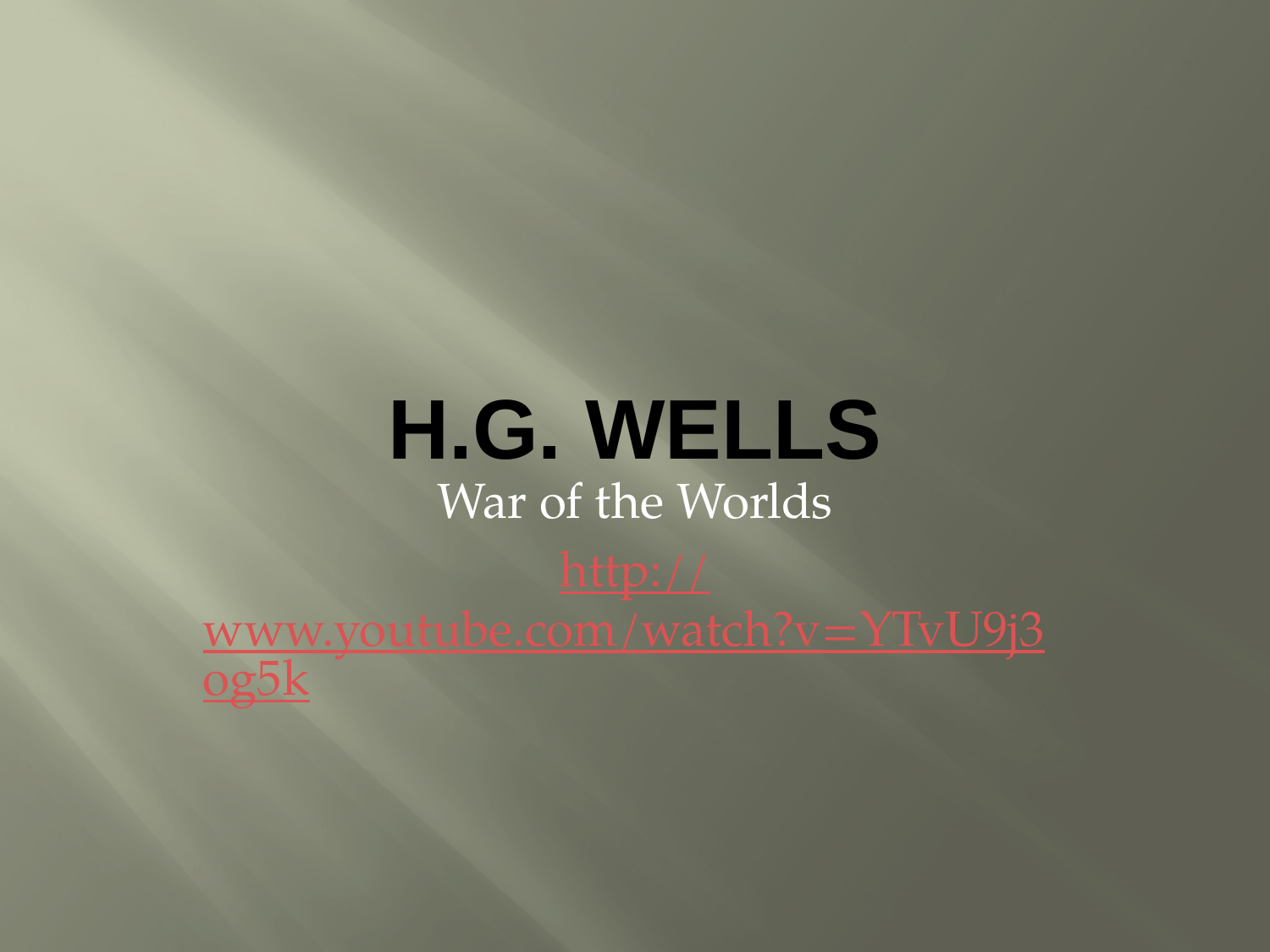

# H.G. Wells
War of the Worlds
http://www.youtube.com/watch?v=YTvU9j3og5k